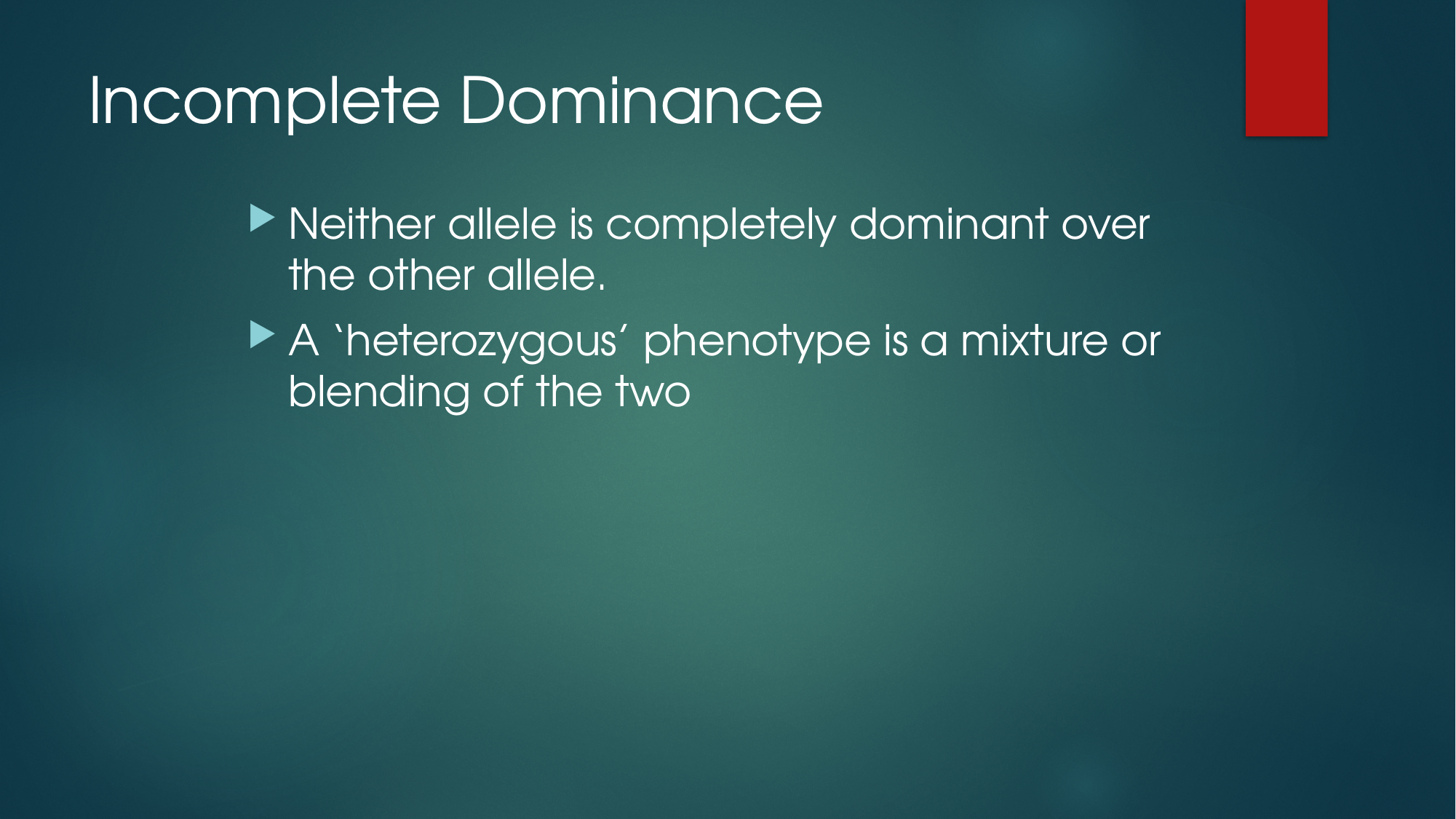

# Incomplete Dominance
Neither allele is completely dominant over the other allele.
A ‘heterozygous’ phenotype is a mixture or blending of the two